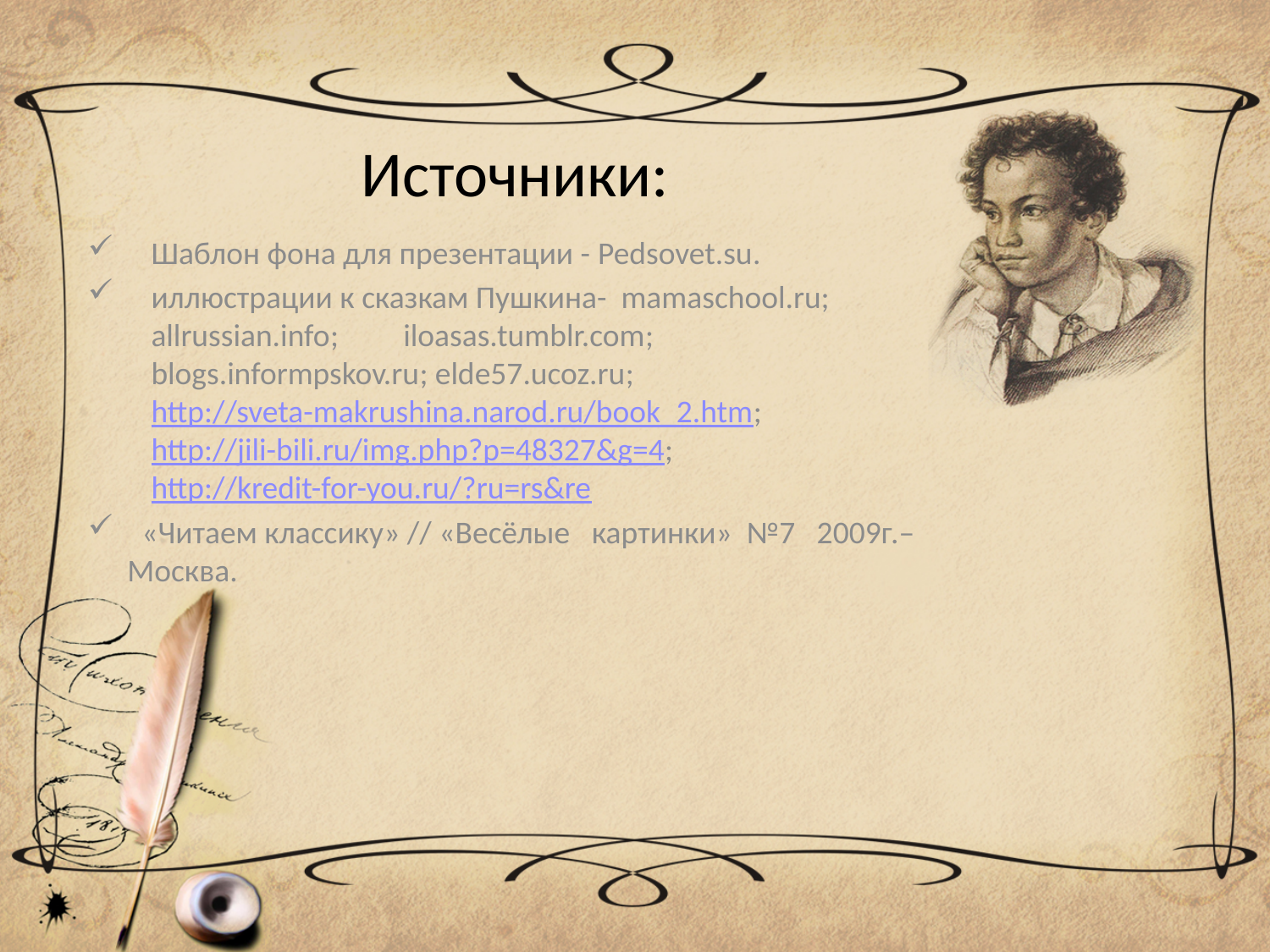

# Источники:
Шаблон фона для презентации - Pedsovet.su.
иллюстрации к сказкам Пушкина-  mamaschool.ru; allrussian.info;         iloasas.tumblr.com;  blogs.informpskov.ru; elde57.ucoz.ru;     http://sveta-makrushina.narod.ru/book_2.htm; http://jili-bili.ru/img.php?p=48327&g=4; http://kredit-for-you.ru/?ru=rs&re
  «Читаем классику» // «Весёлые   картинки»  №7   2009г.– Москва.